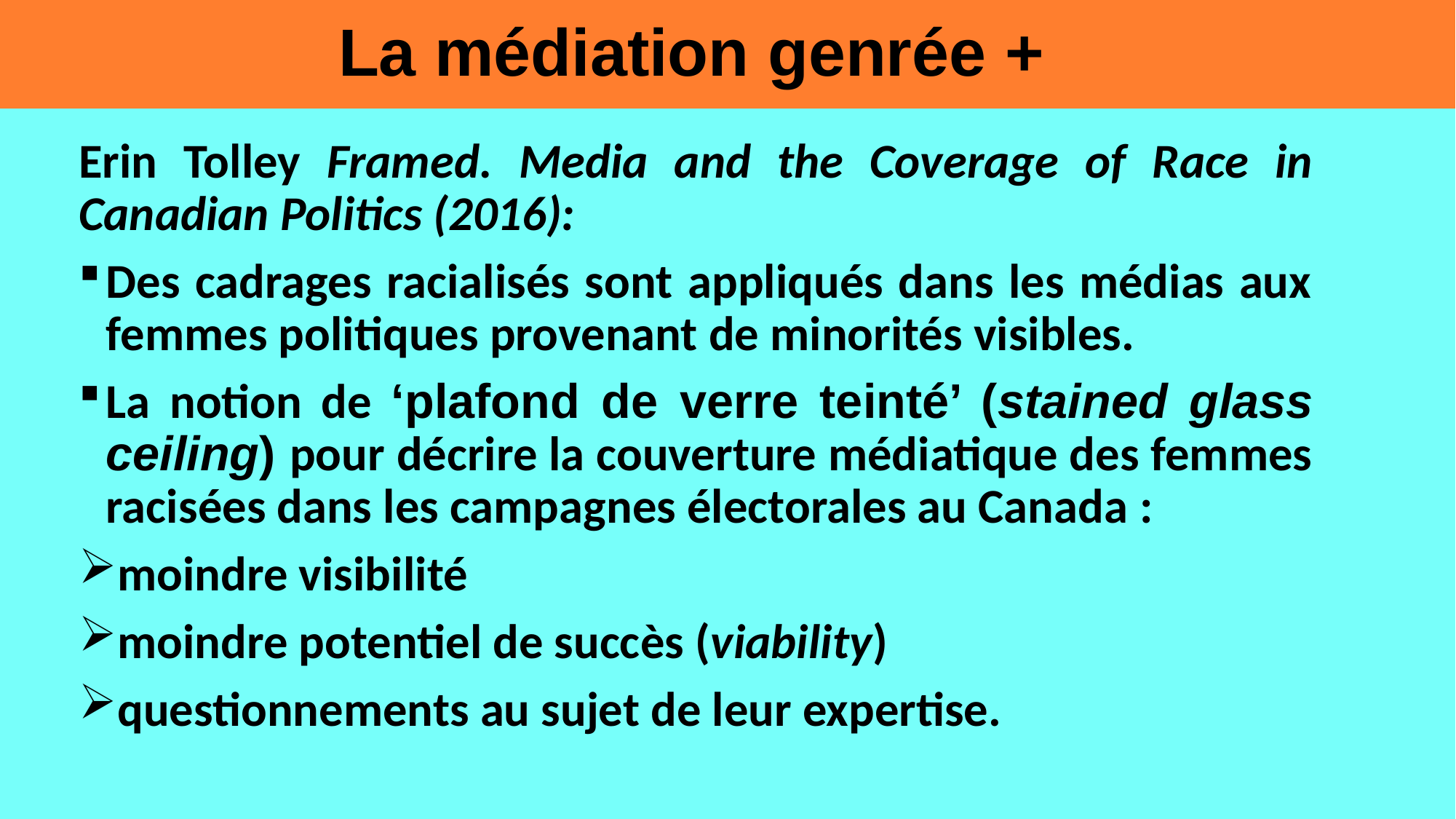

# La médiation genrée +
Erin Tolley Framed. Media and the Coverage of Race in Canadian Politics (2016):
Des cadrages racialisés sont appliqués dans les médias aux femmes politiques provenant de minorités visibles.
La notion de ‘plafond de verre teinté’ (stained glass ceiling) pour décrire la couverture médiatique des femmes racisées dans les campagnes électorales au Canada :
moindre visibilité
moindre potentiel de succès (viability)
questionnements au sujet de leur expertise.